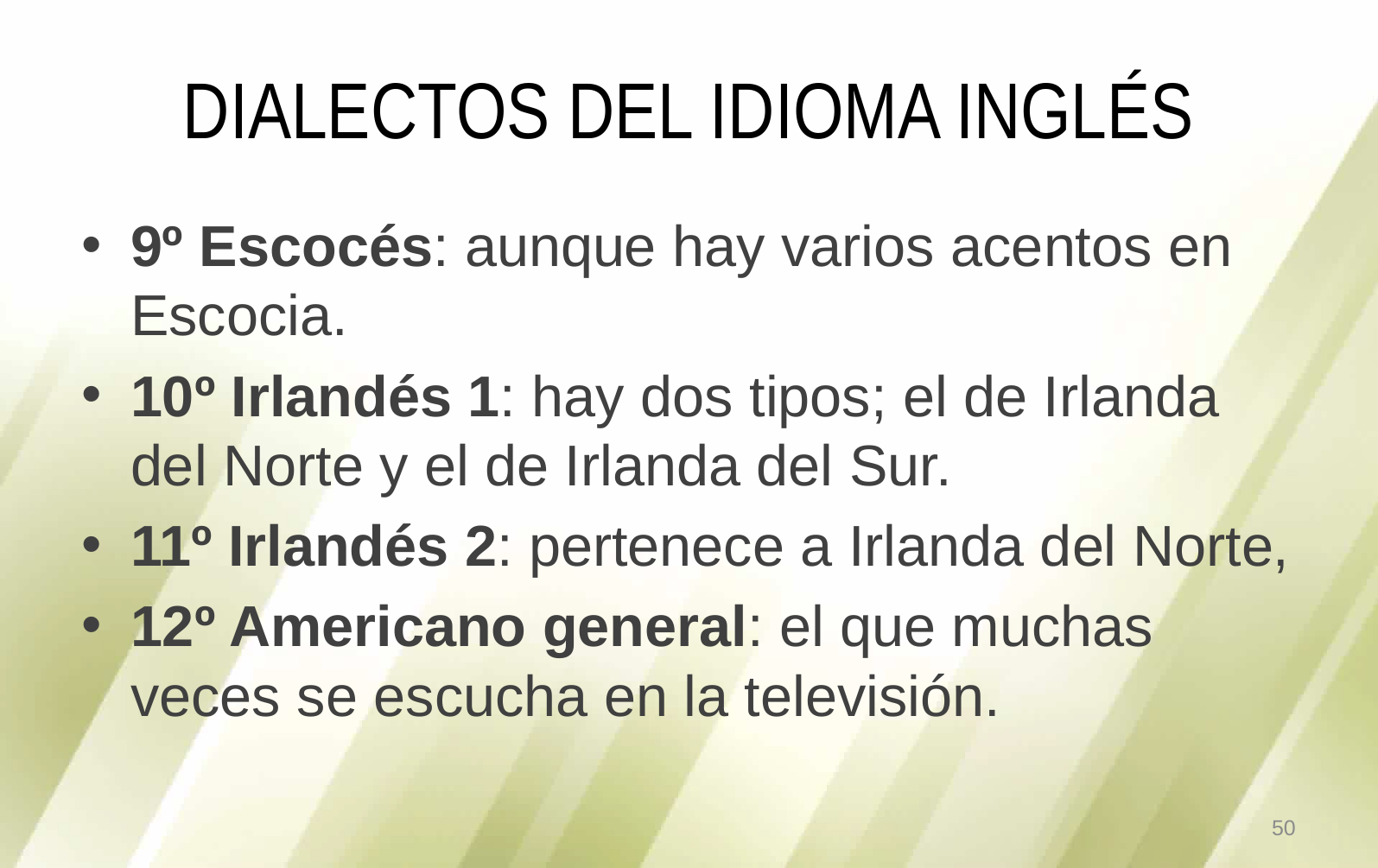

# DIALECTOS DEL IDIOMA INGLÉS
9º Escocés: aunque hay varios acentos en Escocia.
10º Irlandés 1: hay dos tipos; el de Irlanda del Norte y el de Irlanda del Sur.
11º Irlandés 2: pertenece a Irlanda del Norte,
12º Americano general: el que muchas veces se escucha en la televisión.
50